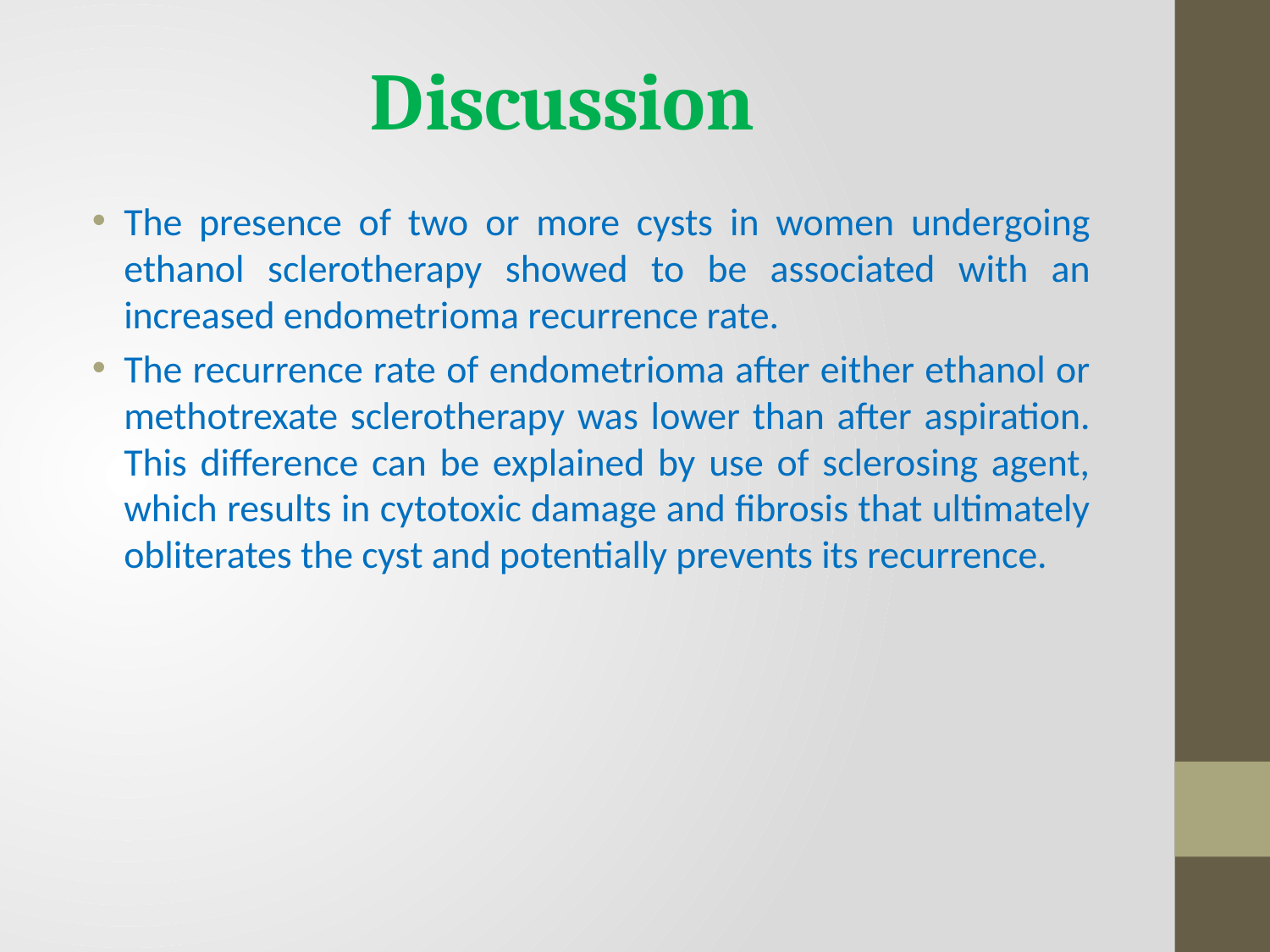

# Discussion
The presence of two or more cysts in women undergoing ethanol sclerotherapy showed to be associated with an increased endometrioma recurrence rate.
The recurrence rate of endometrioma after either ethanol or methotrexate sclerotherapy was lower than after aspiration. This difference can be explained by use of sclerosing agent, which results in cytotoxic damage and fibrosis that ultimately obliterates the cyst and potentially prevents its recurrence.